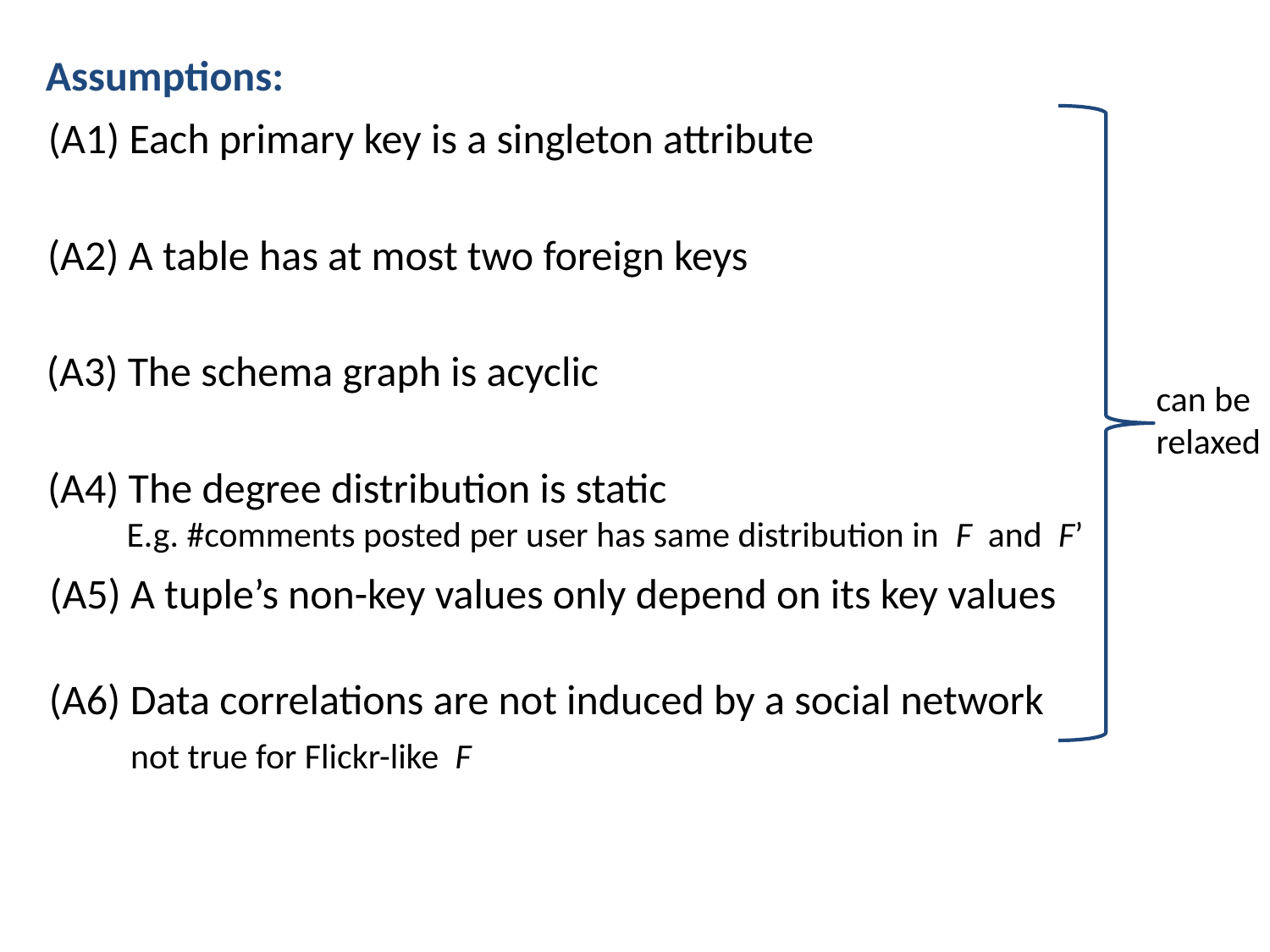

Assumptions:
(A1) Each primary key is a singleton attribute

can be
relaxed
(A2) A table has at most two foreign keys
(A3) The schema graph is acyclic
(A4) The degree distribution is static
E.g. #comments posted per user has same distribution in  F  and  F’
(A5) A tuple’s non-key values only depend on its key values
(A6) Data correlations are not induced by a social network
not true for Flickr-like  F